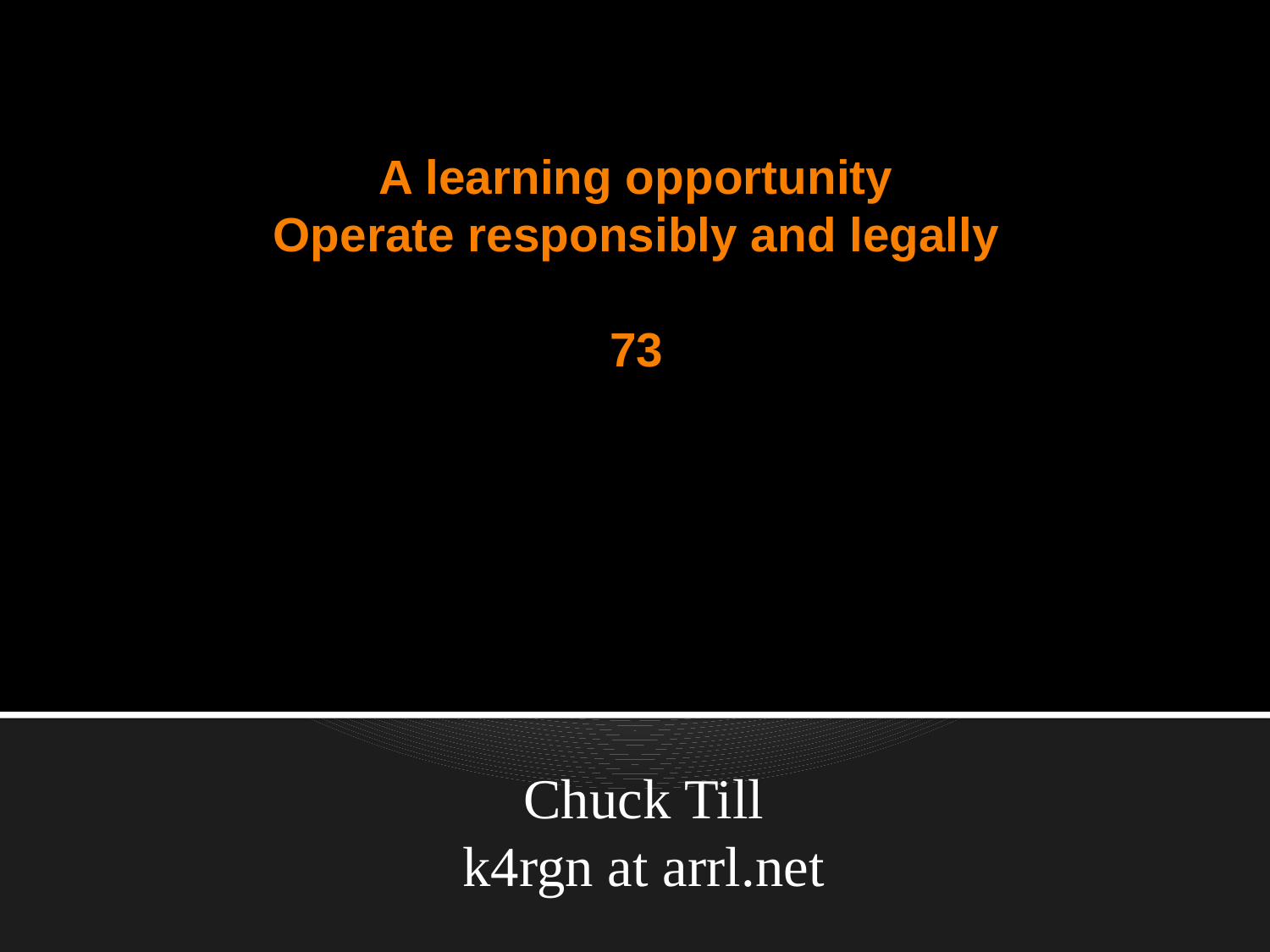

# A learning opportunity Operate responsibly and legally 73
Chuck Till
k4rgn at arrl.net